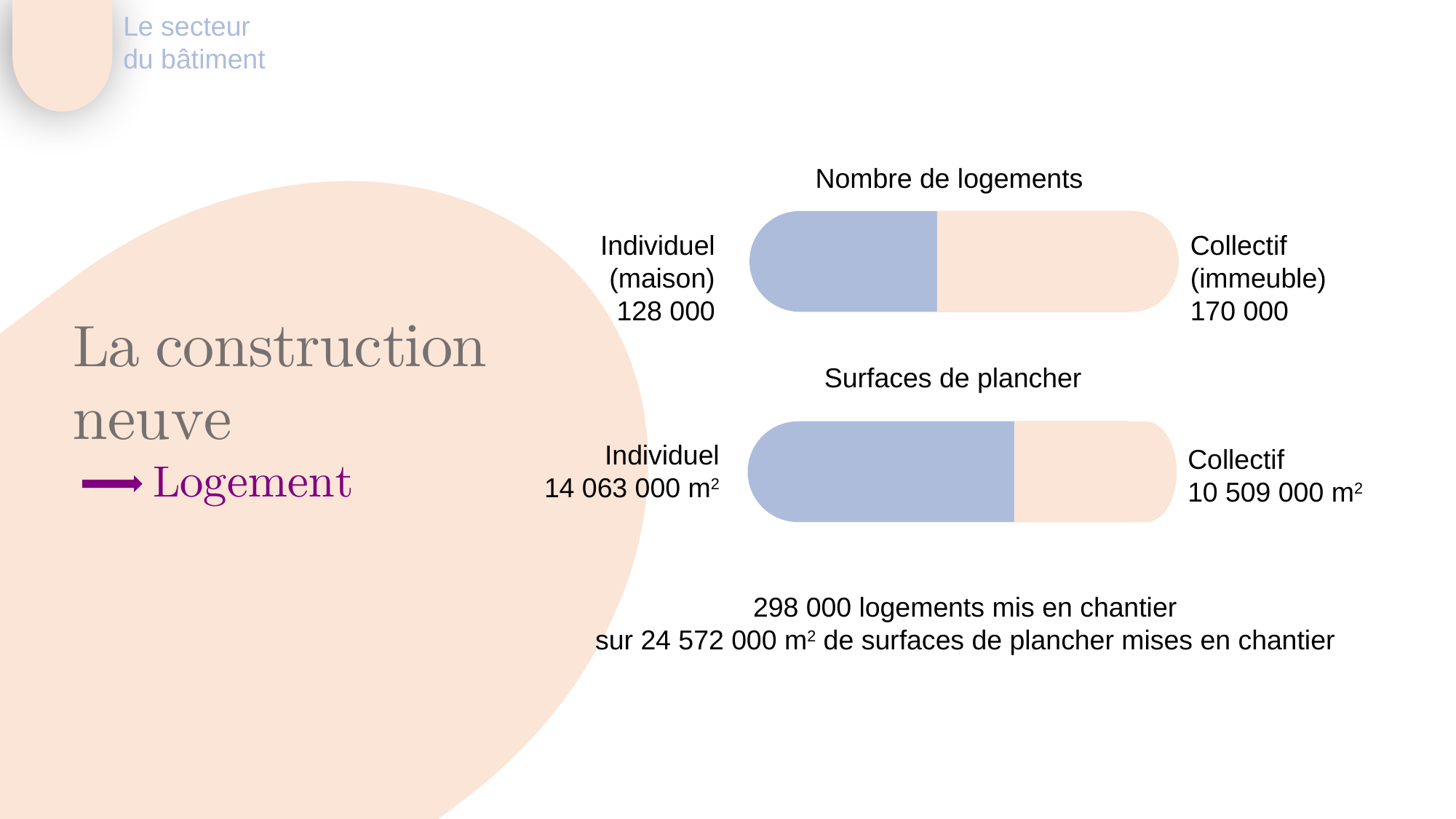

Le secteur du bâtiment

Nombre de logements

Individuel
(maison)
128 000
Collectif
(immeuble)
170 000
Surfaces de plancher

Individuel
14 063 000 m2
Collectif
10 509 000 m2

La construction neuve
       Logement

298 000 logements mis en chantier
sur 24 572 000 m2 de surfaces de plancher mises en chantier